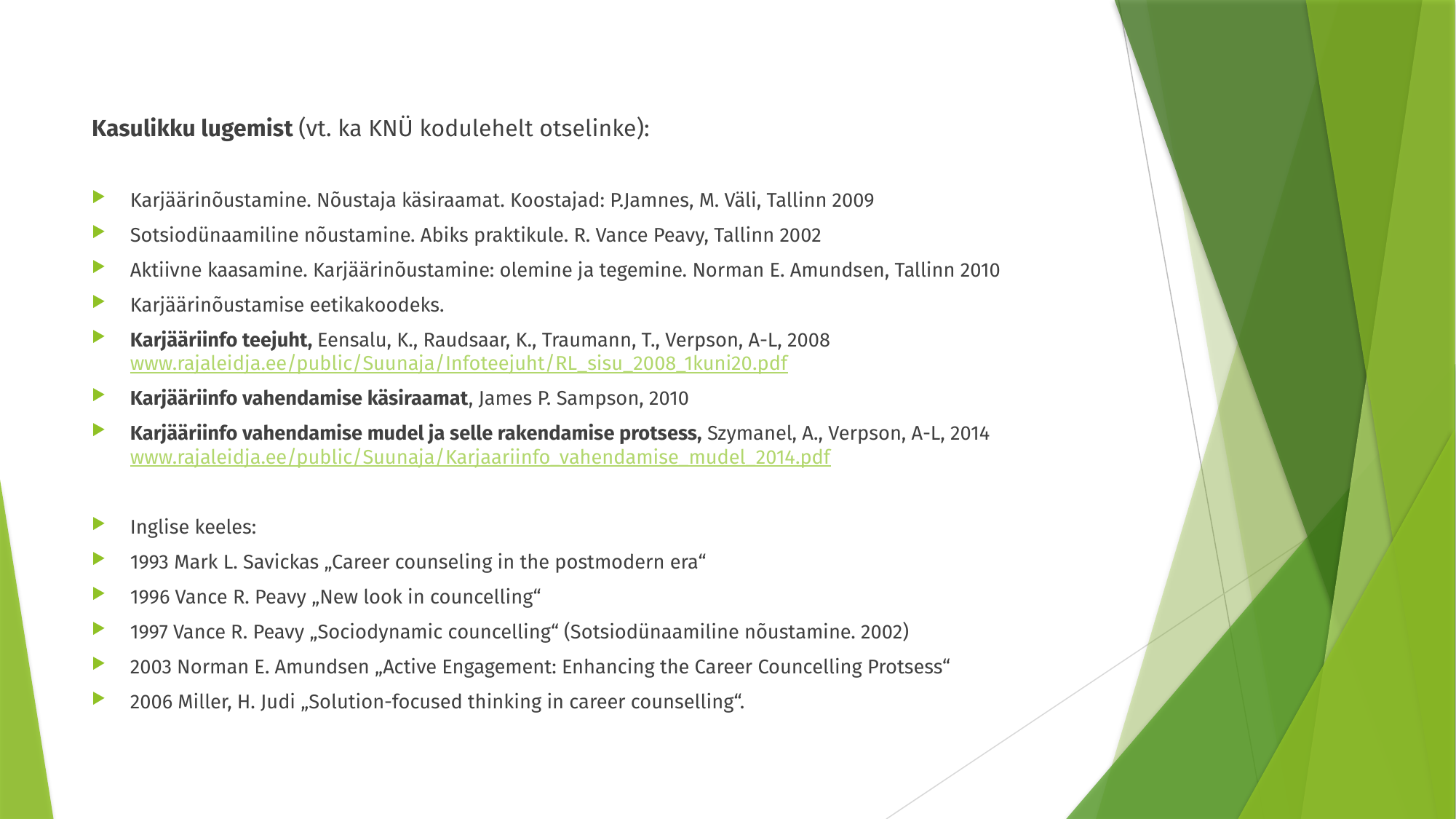

#

Kasulikku lugemist (vt. ka KNÜ kodulehelt otselinke):

Karjäärinõustamine. Nõustaja käsiraamat. Koostajad: P.Jamnes, M. Väli, Tallinn 2009
Sotsiodünaamiline nõustamine. Abiks praktikule. R. Vance Peavy, Tallinn 2002
Aktiivne kaasamine. Karjäärinõustamine: olemine ja tegemine. Norman E. Amundsen, Tallinn 2010
Karjäärinõustamise eetikakoodeks.
Karjääriinfo teejuht, Eensalu, K., Raudsaar, K., Traumann, T., Verpson, A-L, 2008 www.rajaleidja.ee/public/Suunaja/Infoteejuht/RL_sisu_2008_1kuni20.pdf
Karjääriinfo vahendamise käsiraamat, James P. Sampson, 2010
Karjääriinfo vahendamise mudel ja selle rakendamise protsess, Szymanel, A., Verpson, A-L, 2014 www.rajaleidja.ee/public/Suunaja/Karjaariinfo_vahendamise_mudel_2014.pdf

Inglise keeles:
1993 Mark L. Savickas „Career counseling in the postmodern era“
1996 Vance R. Peavy „New look in councelling“
1997 Vance R. Peavy „Sociodynamic councelling“ (Sotsiodünaamiline nõustamine. 2002)
2003 Norman E. Amundsen „Active Engagement: Enhancing the Career Councelling Protsess“
2006 Miller, H. Judi „Solution-focused thinking in career counselling“.